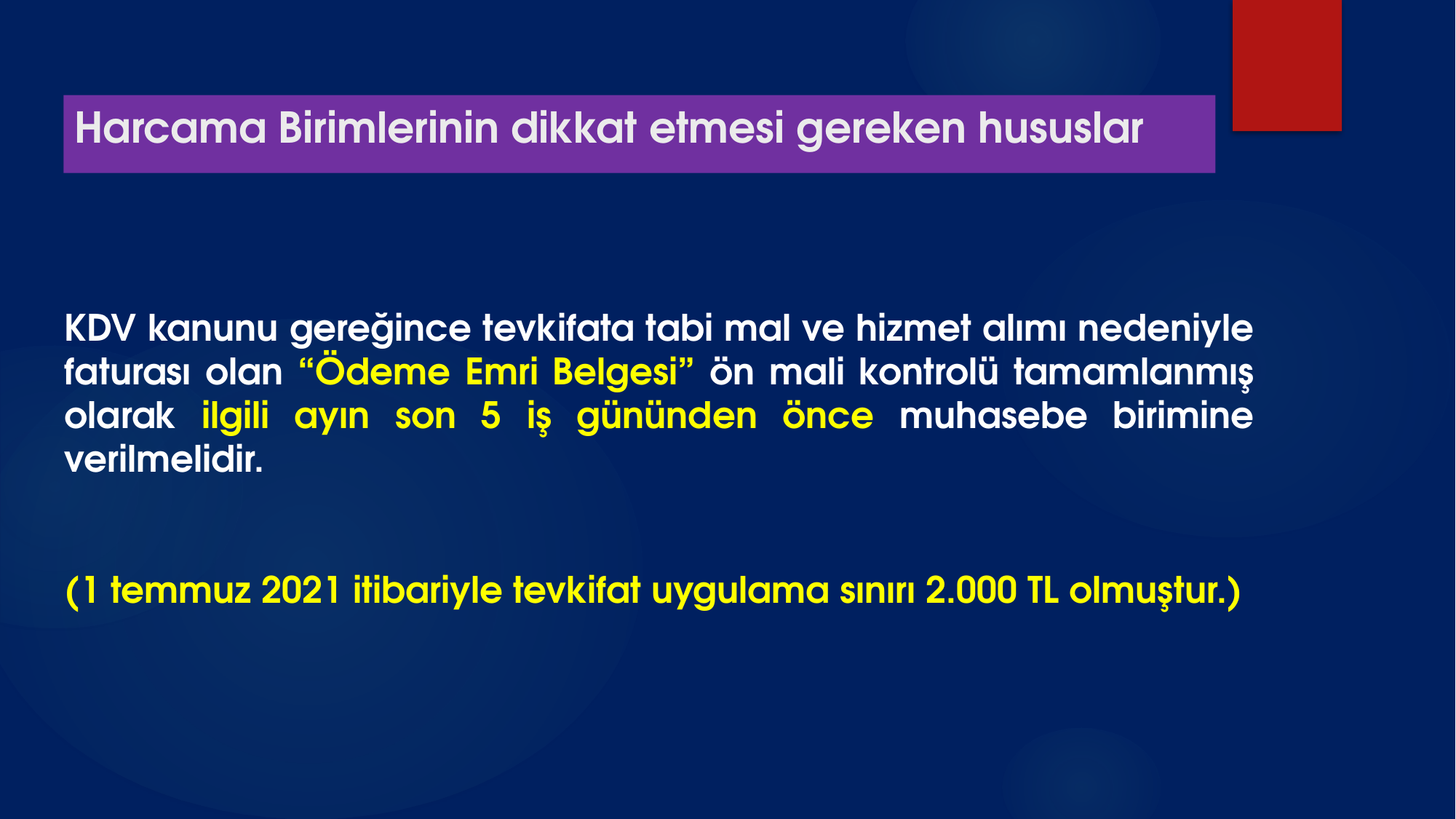

# Harcama Birimlerinin dikkat etmesi gereken hususlar
KDV kanunu gereğince tevkifata tabi mal ve hizmet alımı nedeniyle faturası olan “Ödeme Emri Belgesi” ön mali kontrolü tamamlanmış olarak ilgili ayın son 5 iş gününden önce muhasebe birimine verilmelidir.

(1 temmuz 2021 itibariyle tevkifat uygulama sınırı 2.000 TL olmuştur.)